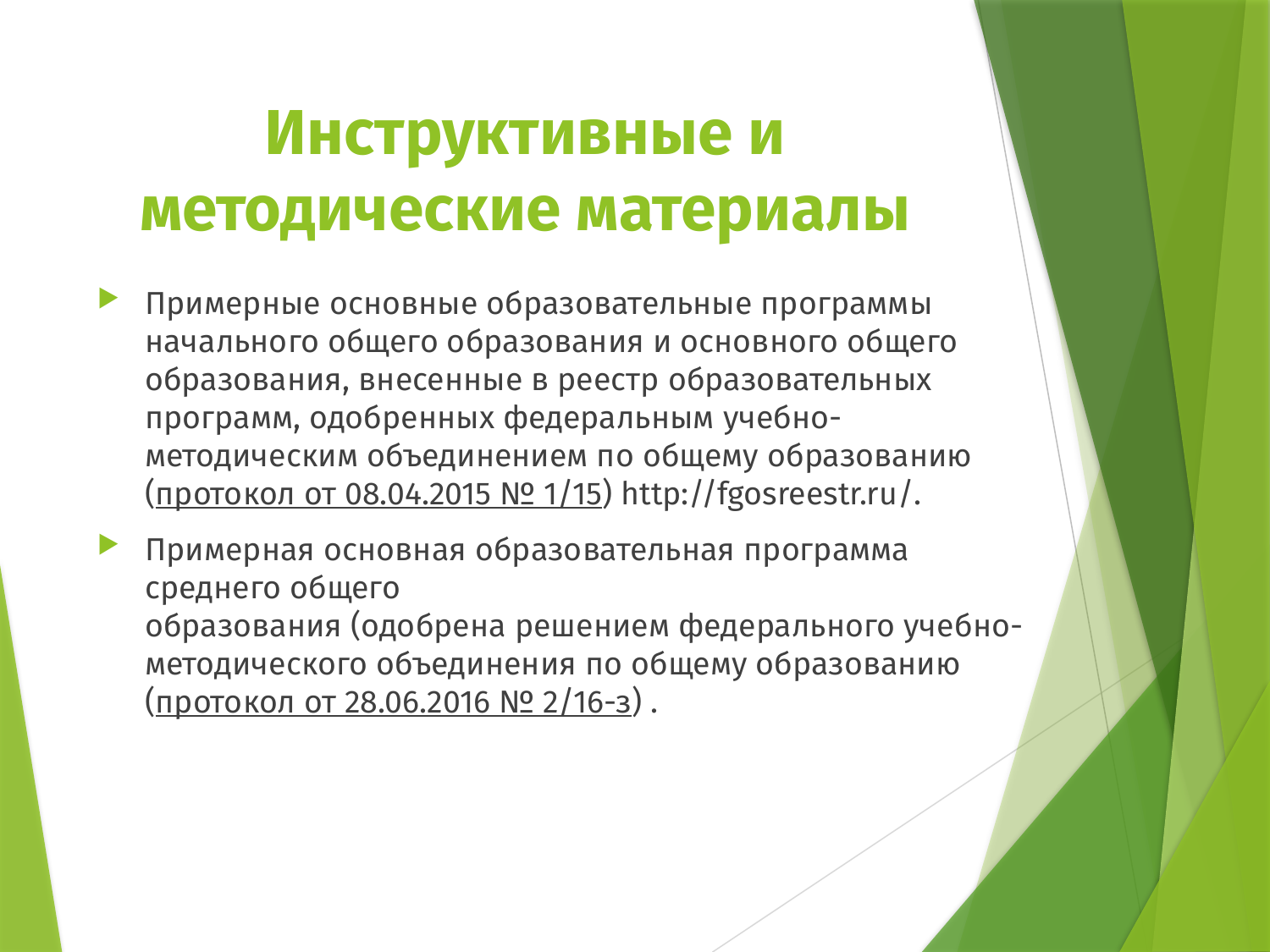

# Инструктивные и методические материалы
Примерные основные образовательные программы начального общего образования и основного общего образования, внесенные в реестр образовательных программ, одобренных федеральным учебно-методическим объединением по общему образованию (протокол от 08.04.2015 № 1/15) http://fgosreestr.ru/.
Примерная основная образовательная программа среднего общего
образования (одобрена решением федерального учебно-методического объединения по общему образованию (протокол от 28.06.2016 № 2/16-з) .